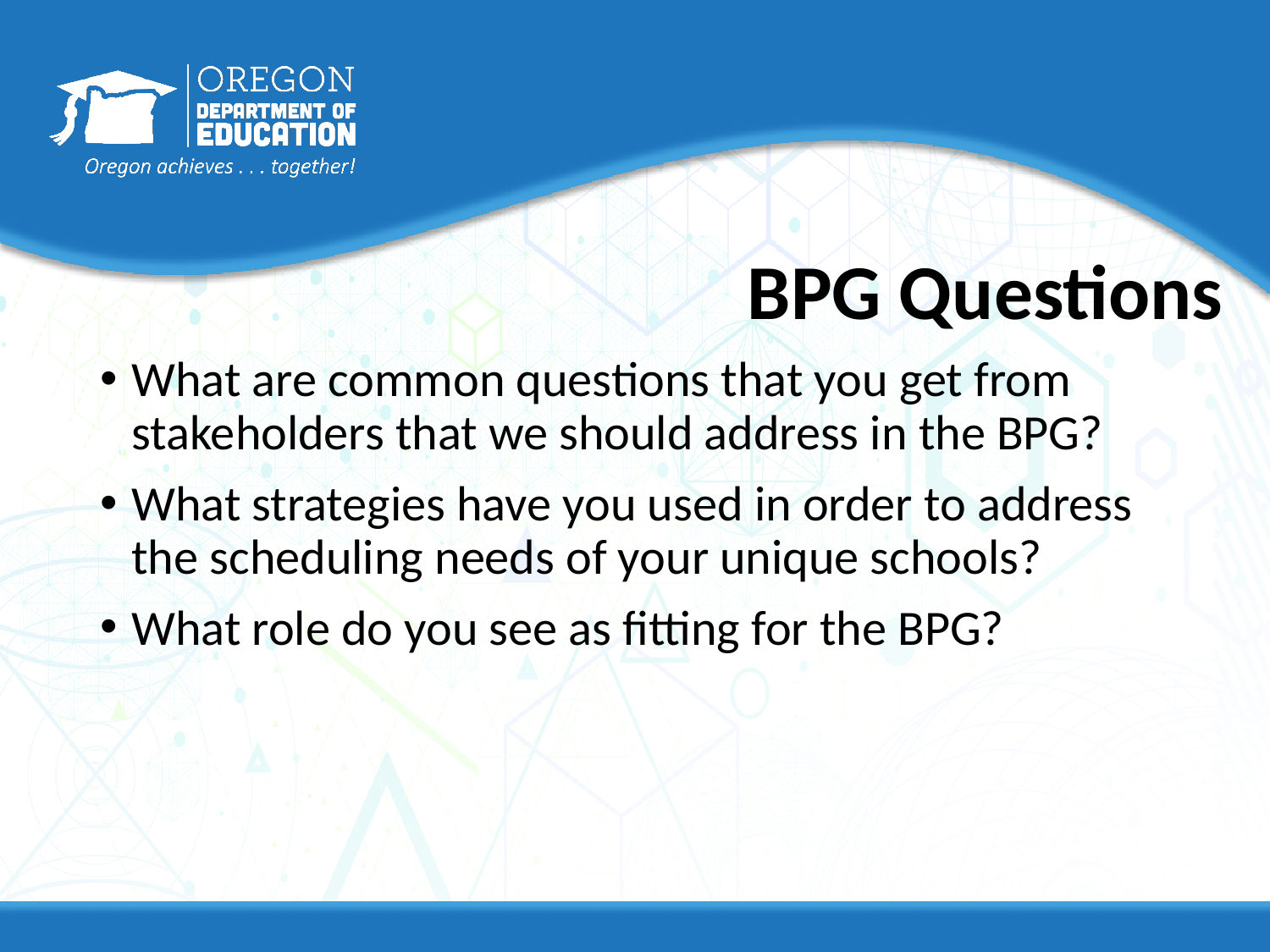

# BPG Questions
What are common questions that you get from stakeholders that we should address in the BPG?
What strategies have you used in order to address the scheduling needs of your unique schools?
What role do you see as fitting for the BPG?